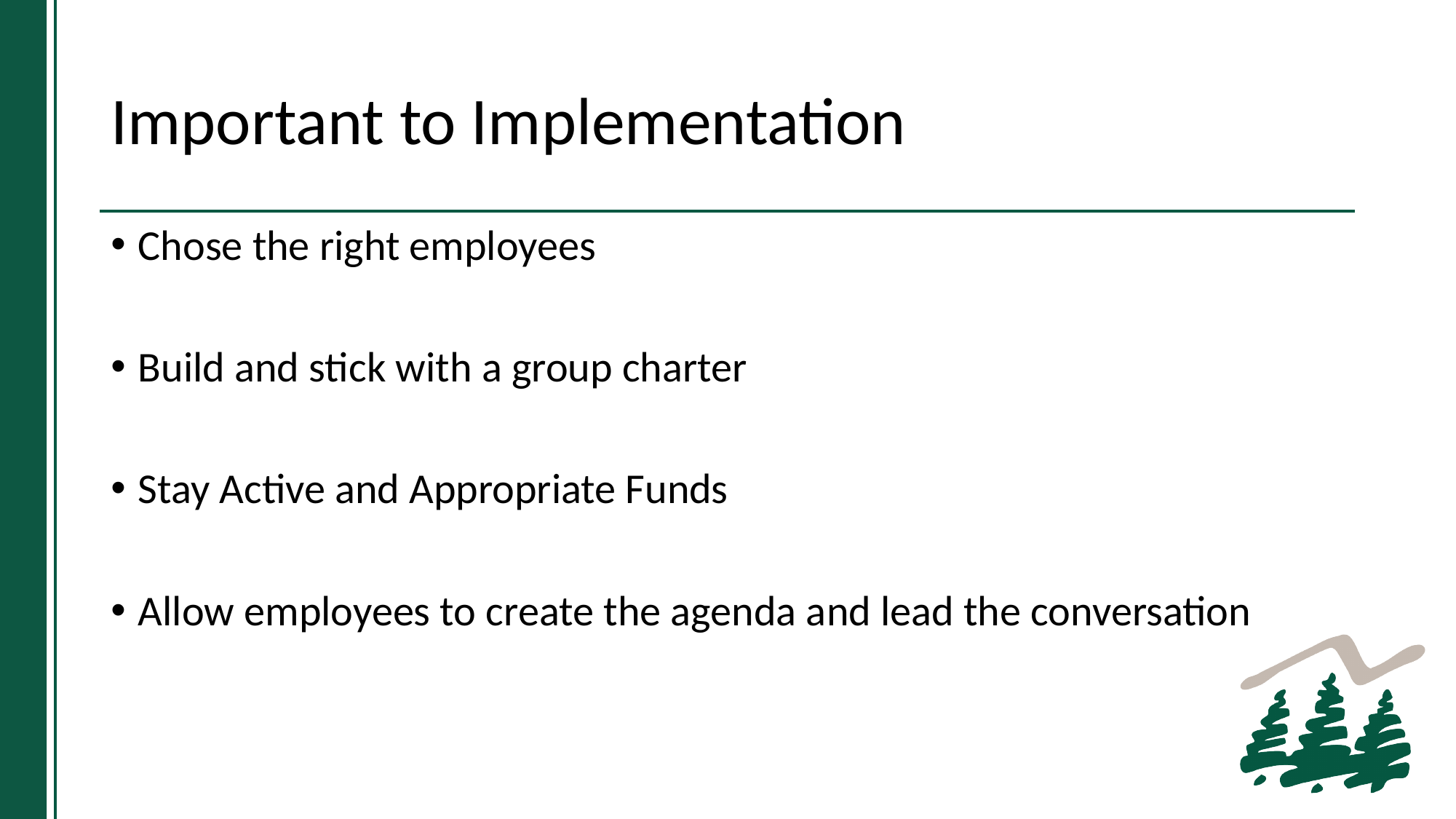

# Important to Implementation
Chose the right employees

Build and stick with a group charter

Stay Active and Appropriate Funds

Allow employees to create the agenda and lead the conversation